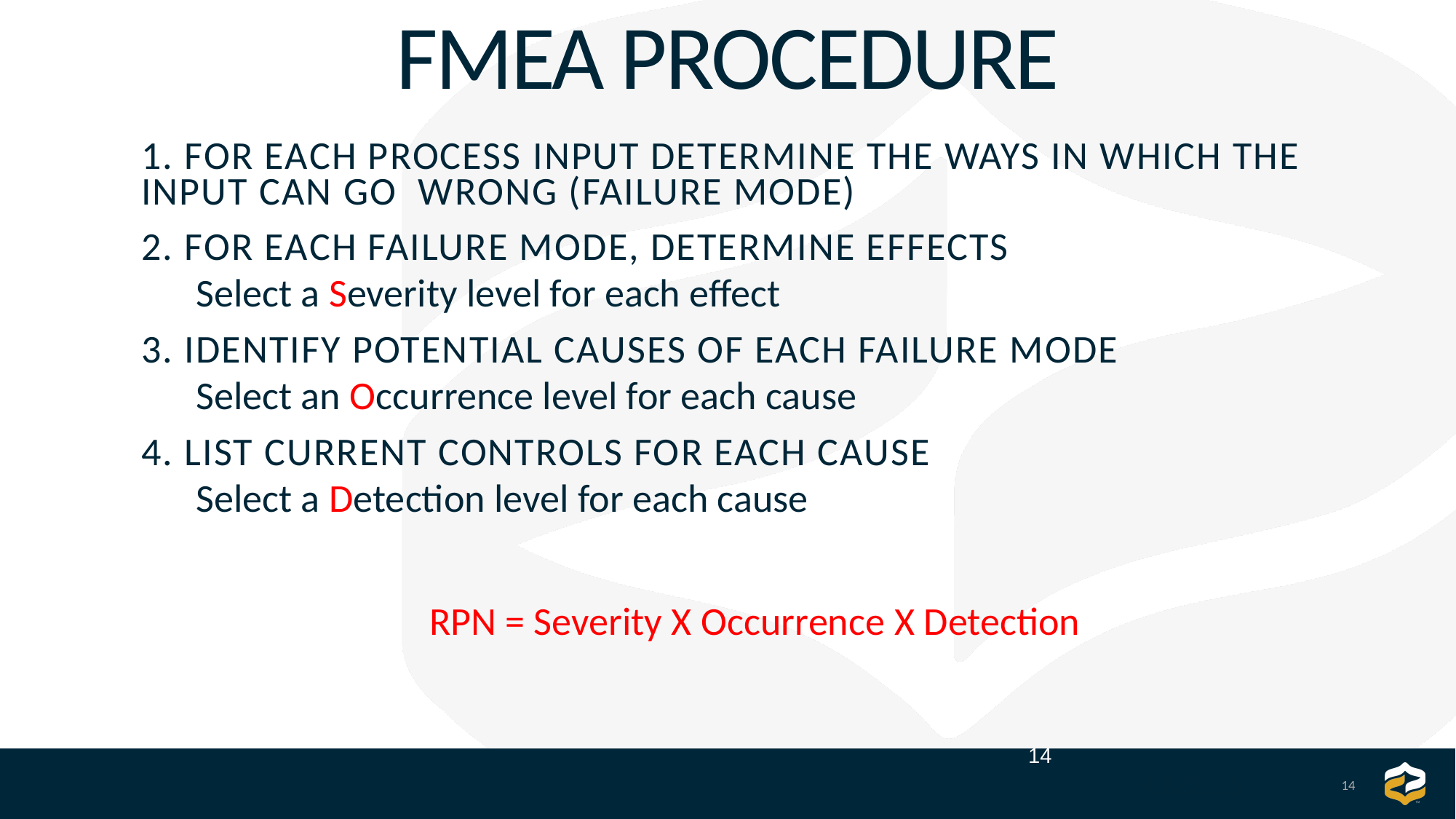

FMEA Procedure
1. For each process input determine the ways in which the input can go  wrong (failure mode)
2. For each failure mode, determine effects
Select a Severity level for each effect
3. Identify potential causes of each failure mode
Select an Occurrence level for each cause
4. List current controls for each cause
Select a Detection level for each cause

RPN = Severity X Occurrence X Detection
14
14
9/8/2025